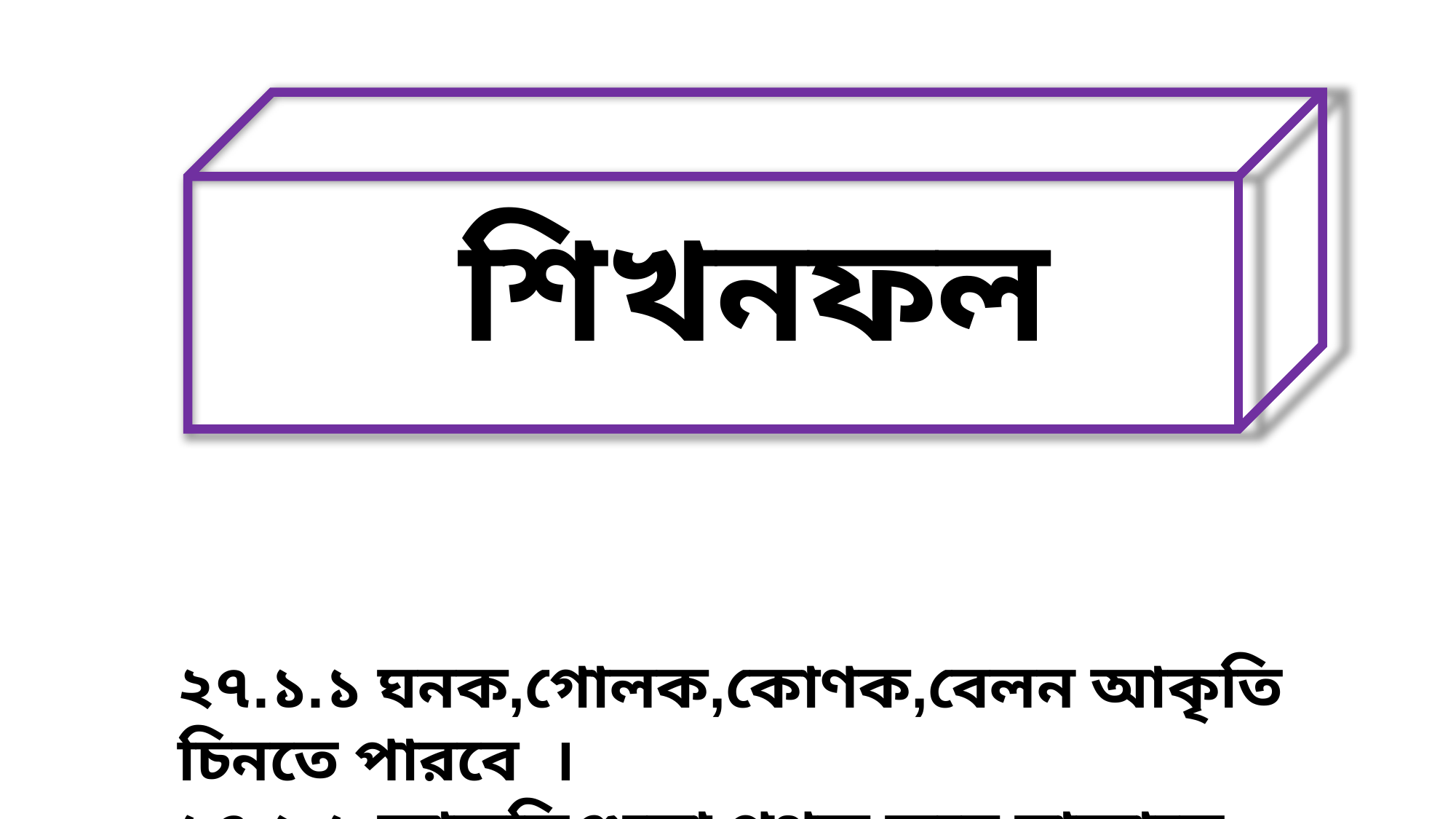

শিখনফল
২৭.১.১ ঘনক,গোলক,কোণক,বেলন আকৃতি চিনতে পারবে  ।
২৭.১.২ আকৃতিগুলো পৃথক করে সাজাতে পারবে ।